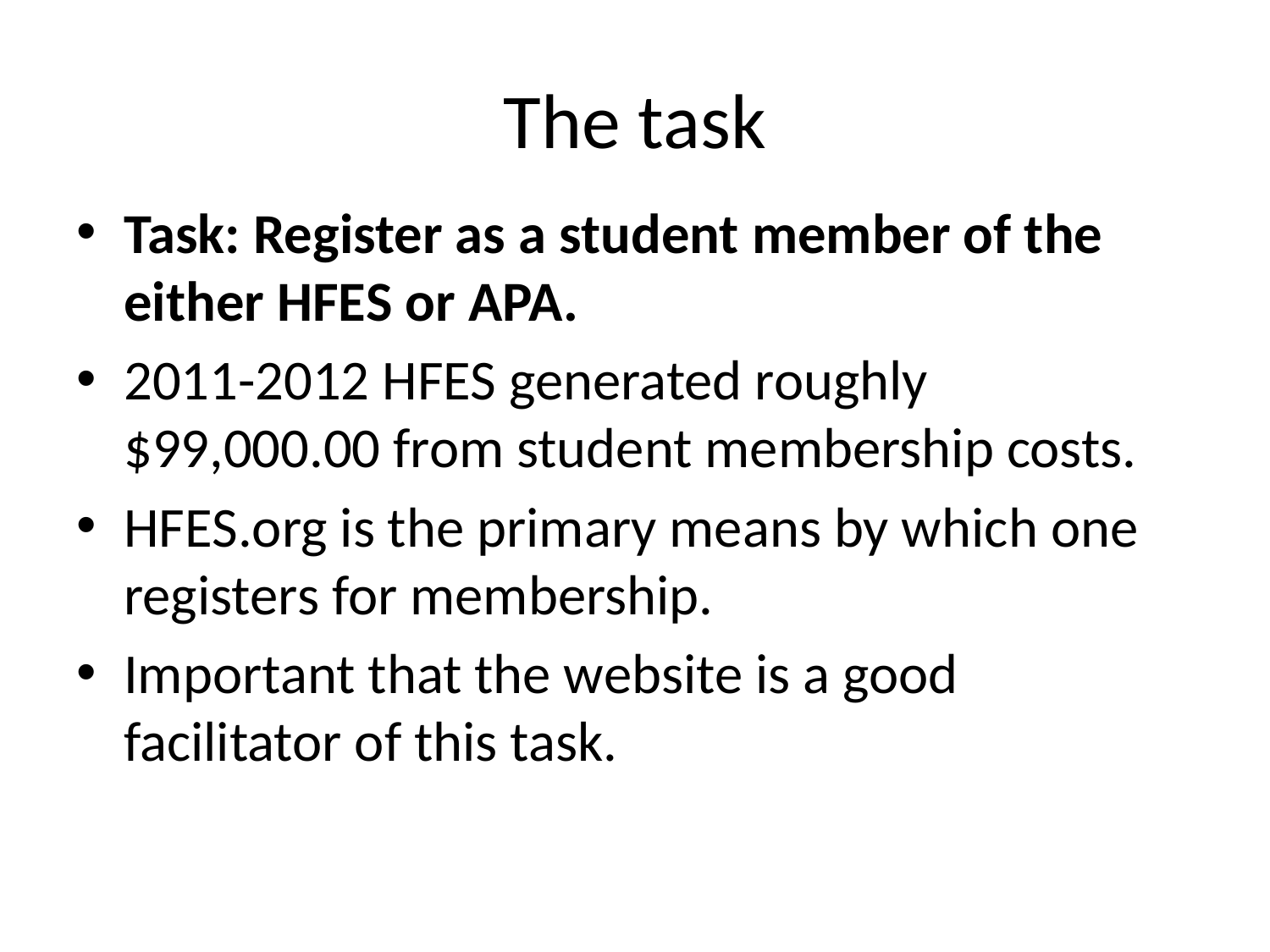

# The task
Task: Register as a student member of the either HFES or APA.
2011-2012 HFES generated roughly $99,000.00 from student membership costs.
HFES.org is the primary means by which one registers for membership.
Important that the website is a good facilitator of this task.